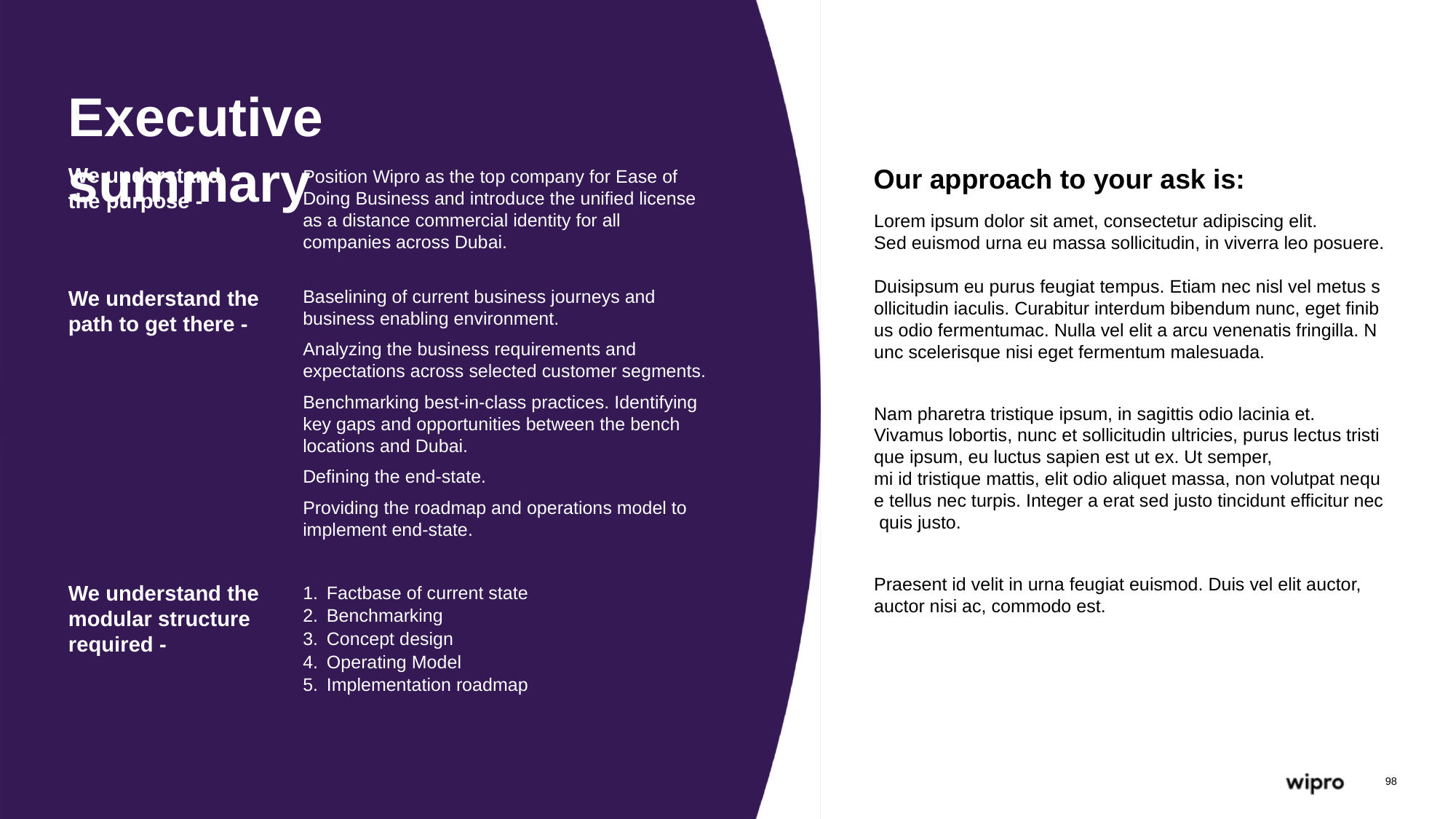

Executive summary
We understand the purpose -
Our approach to your ask is:
Position Wipro as the top company for Ease of Doing Business and introduce the unified license as a distance commercial identity for all companies across Dubai.
Lorem ipsum dolor sit amet, consectetur adipiscing elit. Sed euismod urna eu massa sollicitudin, in viverra leo posuere.
Duisipsum eu purus feugiat tempus. Etiam nec nisl vel metus sollicitudin iaculis. Curabitur interdum bibendum nunc, eget finibus odio fermentumac. Nulla vel elit a arcu venenatis fringilla. Nunc scelerisque nisi eget fermentum malesuada.

Nam pharetra tristique ipsum, in sagittis odio lacinia et. 
Vivamus lobortis, nunc et sollicitudin ultricies, purus lectus tristique ipsum, eu luctus sapien est ut ex. Ut semper, mi id tristique mattis, elit odio aliquet massa, non volutpat neque tellus nec turpis. Integer a erat sed justo tincidunt efficitur nec quis justo.

Praesent id velit in urna feugiat euismod. Duis vel elit auctor, auctor nisi ac, commodo est.
We understand the path to get there -
Baselining of current business journeys and business enabling environment.
Analyzing the business requirements and expectations across selected customer segments.
Benchmarking best-in-class practices. Identifying key gaps and opportunities between the bench locations and Dubai.
Defining the end-state.
Providing the roadmap and operations model to implement end-state.
We understand the modular structure required -
Factbase of current state
Benchmarking
Concept design
Operating Model
Implementation roadmap
98